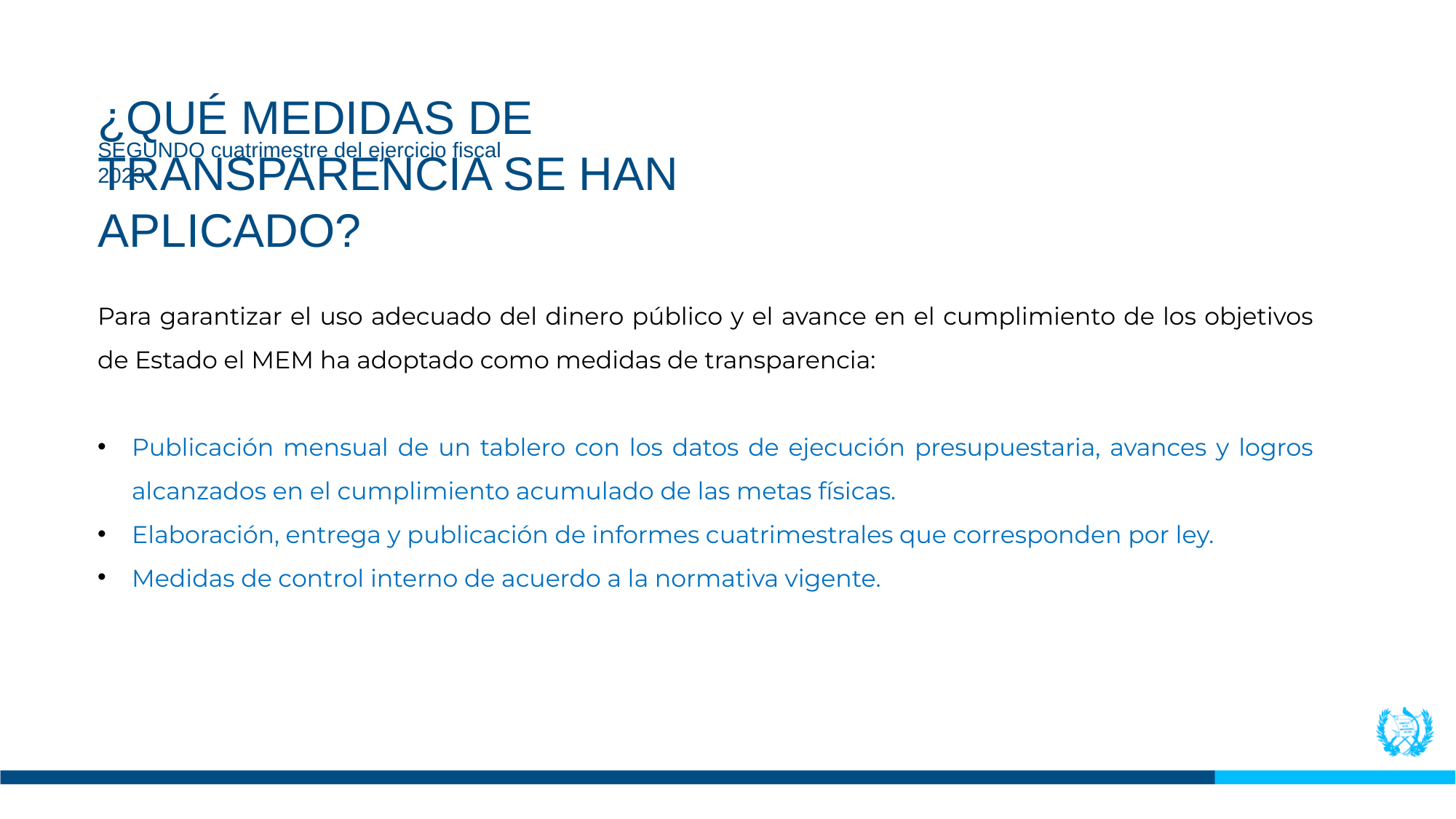

¿QUÉ MEDIDAS DE TRANSPARENCIA SE HAN APLICADO?
SEGUNDO cuatrimestre del ejercicio fiscal 2023
Para garantizar el uso adecuado del dinero público y el avance en el cumplimiento de los objetivos de Estado el MEM ha adoptado como medidas de transparencia:

Publicación mensual de un tablero con los datos de ejecución presupuestaria, avances y logros alcanzados en el cumplimiento acumulado de las metas físicas.
Elaboración, entrega y publicación de informes cuatrimestrales que corresponden por ley.
Medidas de control interno de acuerdo a la normativa vigente.